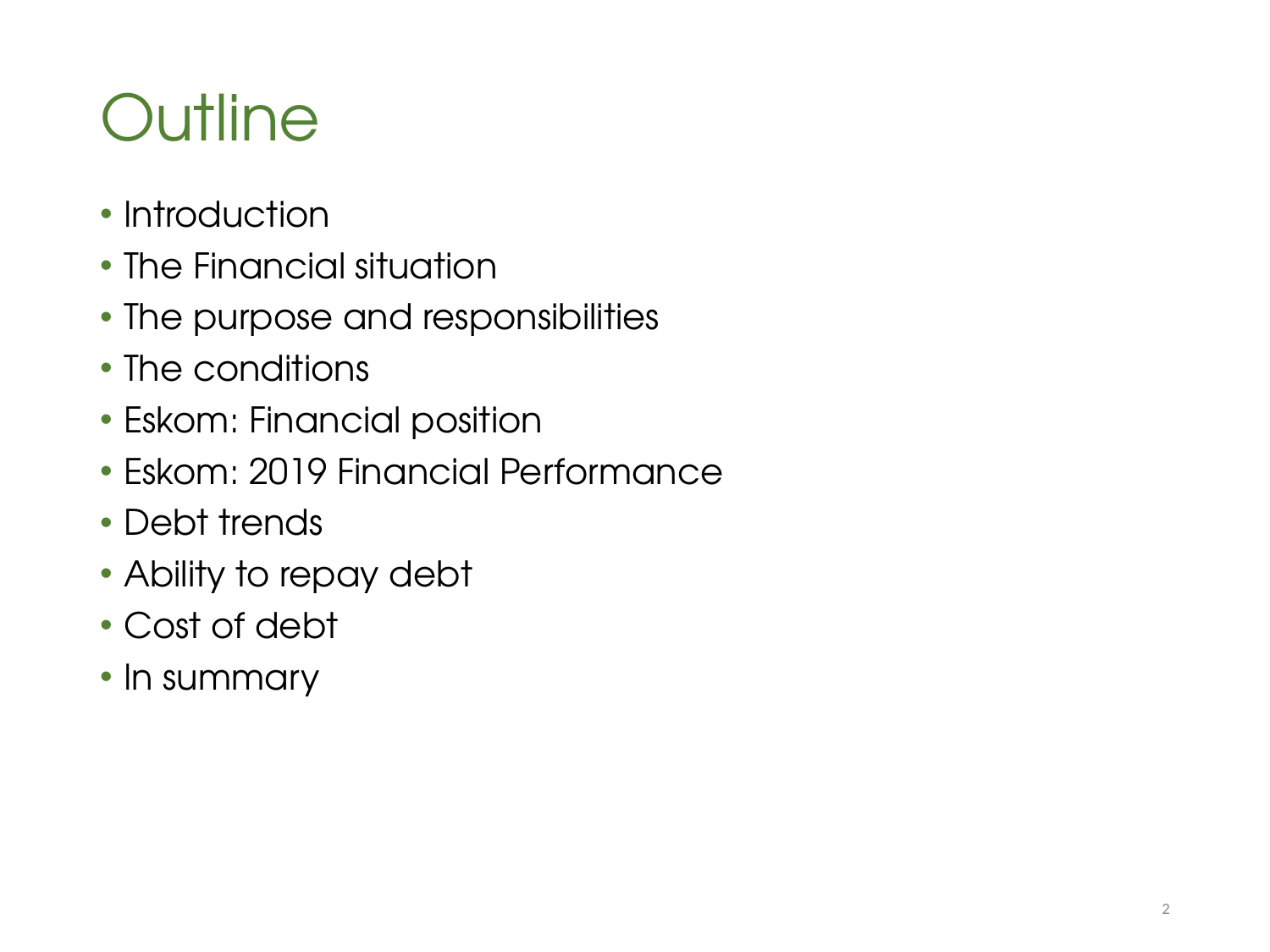

# Outline
Introduction
The Financial situation
The purpose and responsibilities
The conditions
Eskom: Financial position
Eskom: 2019 Financial Performance
Debt trends
Ability to repay debt
Cost of debt
In summary

2